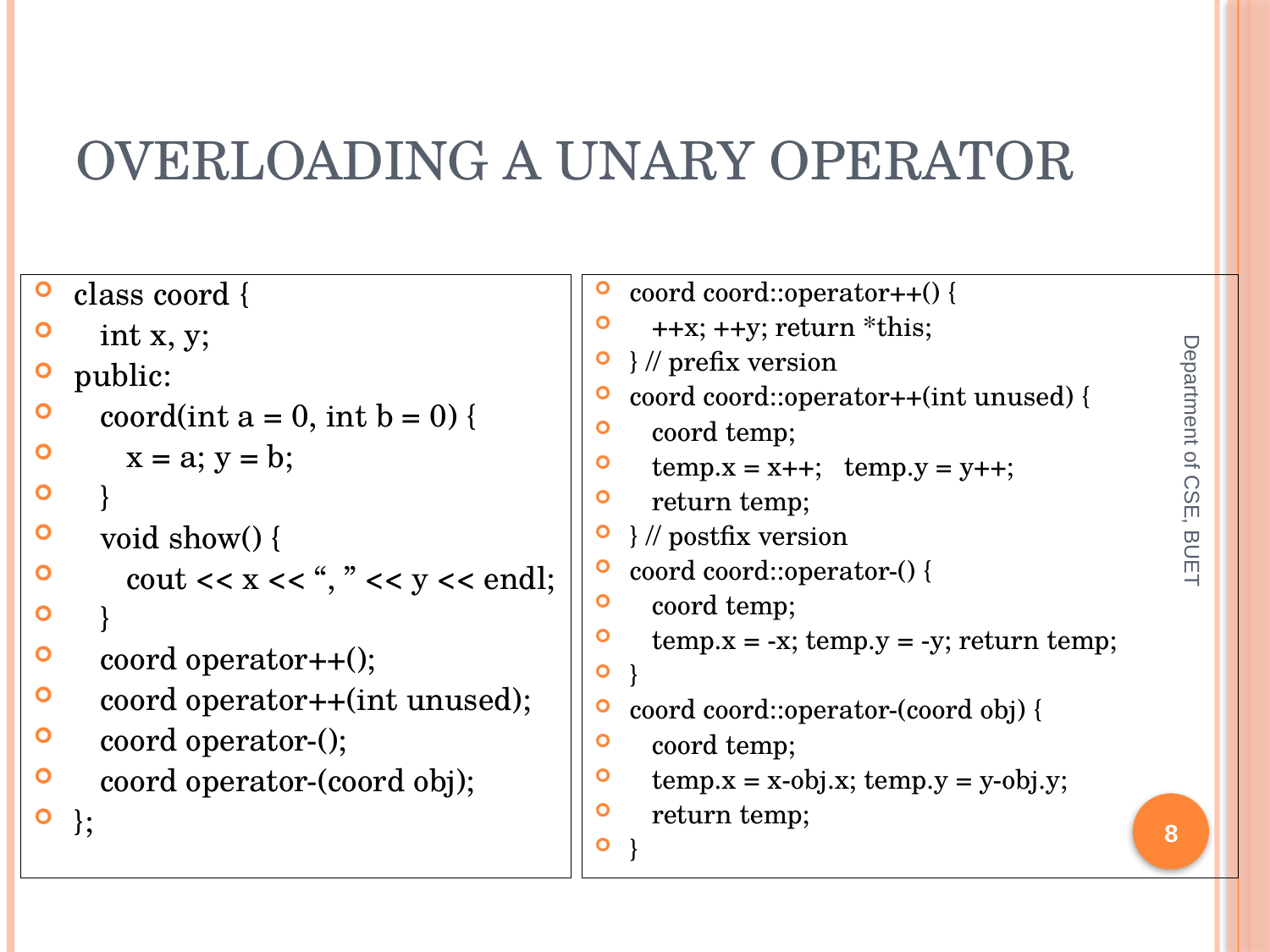

# Overloading a Unary Operator
class coord {
   int x, y;
public:
   coord(int a = 0, int b = 0) {
      x = a; y = b;
   }
   void show() {
      cout << x << “, ” << y << endl;
   }
   coord operator++();
   coord operator++(int unused);
   coord operator-();
   coord operator-(coord obj);
};
coord coord::operator++() {
   ++x; ++y; return *this;
} // prefix version
coord coord::operator++(int unused) {
   coord temp;
   temp.x = x++;   temp.y = y++;
   return temp;
} // postfix version
coord coord::operator-() {
   coord temp;
   temp.x = -x; temp.y = -y; return temp;
}
coord coord::operator-(coord obj) {
   coord temp;
   temp.x = x-obj.x; temp.y = y-obj.y;
   return temp;
}
Department of CSE, BUET
8